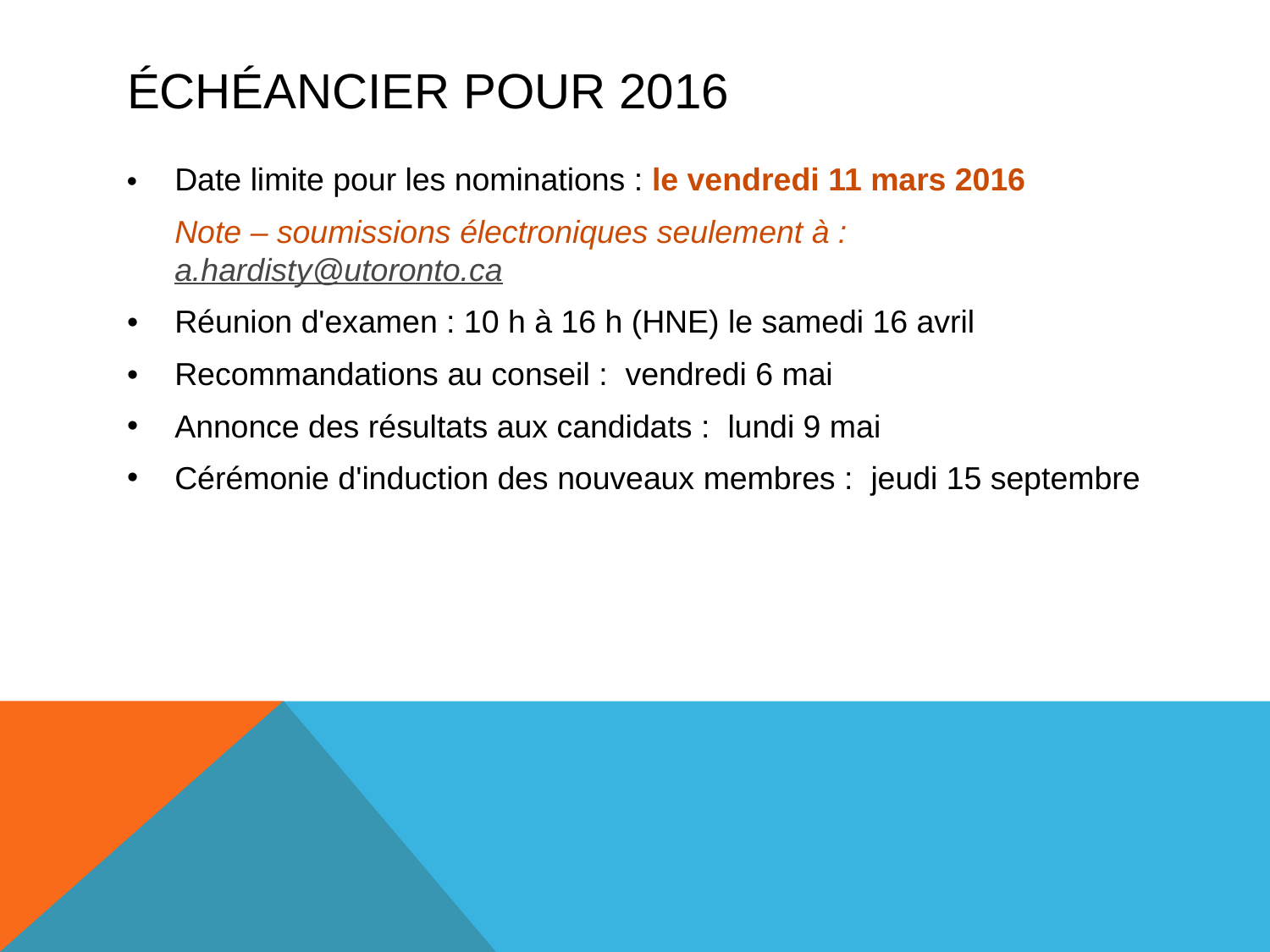

# Échéancier pour 2016
•	Date limite pour les nominations : le vendredi 11 mars 2016
	Note – soumissions électroniques seulement à :  a.hardisty@utoronto.ca
•	Réunion d'examen : 10 h à 16 h (HNE) le samedi 16 avril
•	Recommandations au conseil :  vendredi 6 mai
Annonce des résultats aux candidats :  lundi 9 mai
Cérémonie d'induction des nouveaux membres :  jeudi 15 septembre